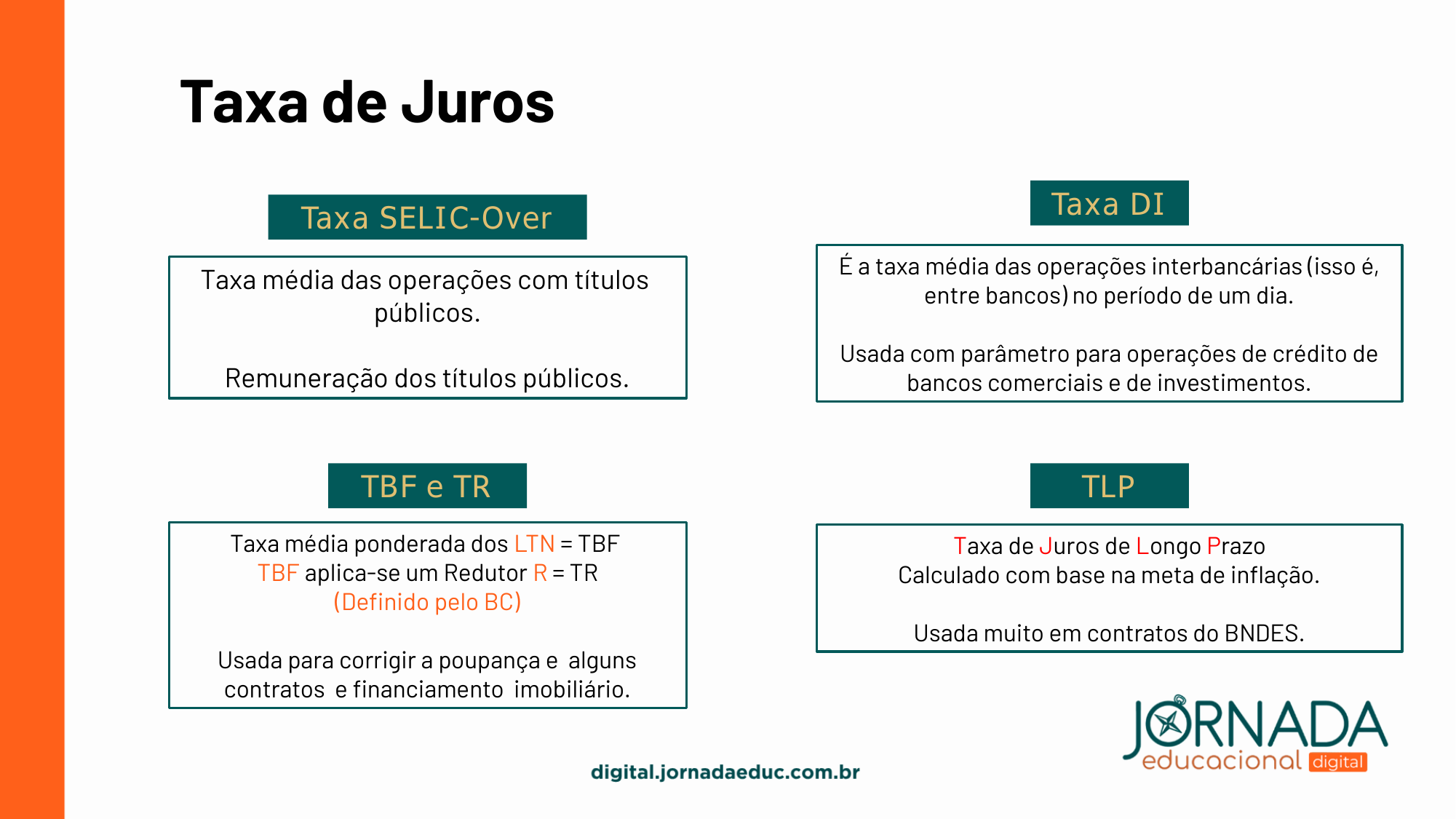

Taxa de Juros
Taxa DI
Taxa SELIC-Over
É a taxa média das operações interbancárias (isso é, entre bancos) no período de um dia.

Usada com parâmetro para operações de crédito de bancos comerciais e de investimentos.
Taxa média das operações com títulos  públicos.

Remuneração dos títulos públicos.
TLP
TBF e TR
Taxa média ponderada dos LTN = TBF
TBF aplica-se um Redutor R = TR
(Definido pelo BC)

Usada para corrigir a poupança e  alguns contratos  e financiamento  imobiliário.
Taxa de Juros de Longo Prazo
Calculado com base na meta de inflação.

Usada muito em contratos do BNDES.